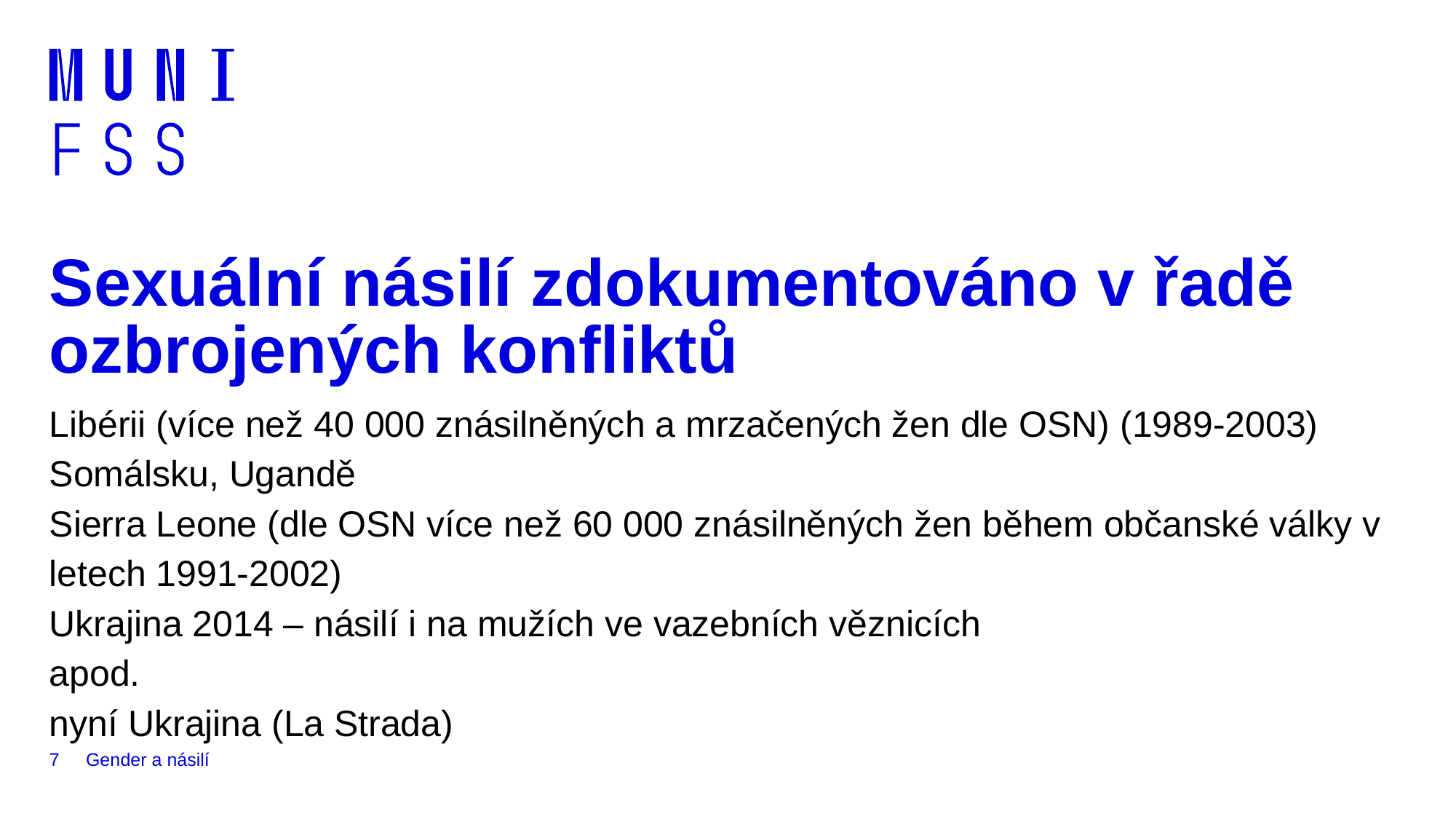

# Sexuální násilí zdokumentováno v řadě ozbrojených konfliktů

Libérii (více než 40 000 znásilněných a mrzačených žen dle OSN) (1989-2003)
Somálsku, Ugandě
Sierra Leone (dle OSN více než 60 000 znásilněných žen během občanské války v letech 1991-2002)
Ukrajina 2014 – násilí i na mužích ve vazebních věznicích
apod.
nyní Ukrajina (La Strada)

7
Gender a násilí